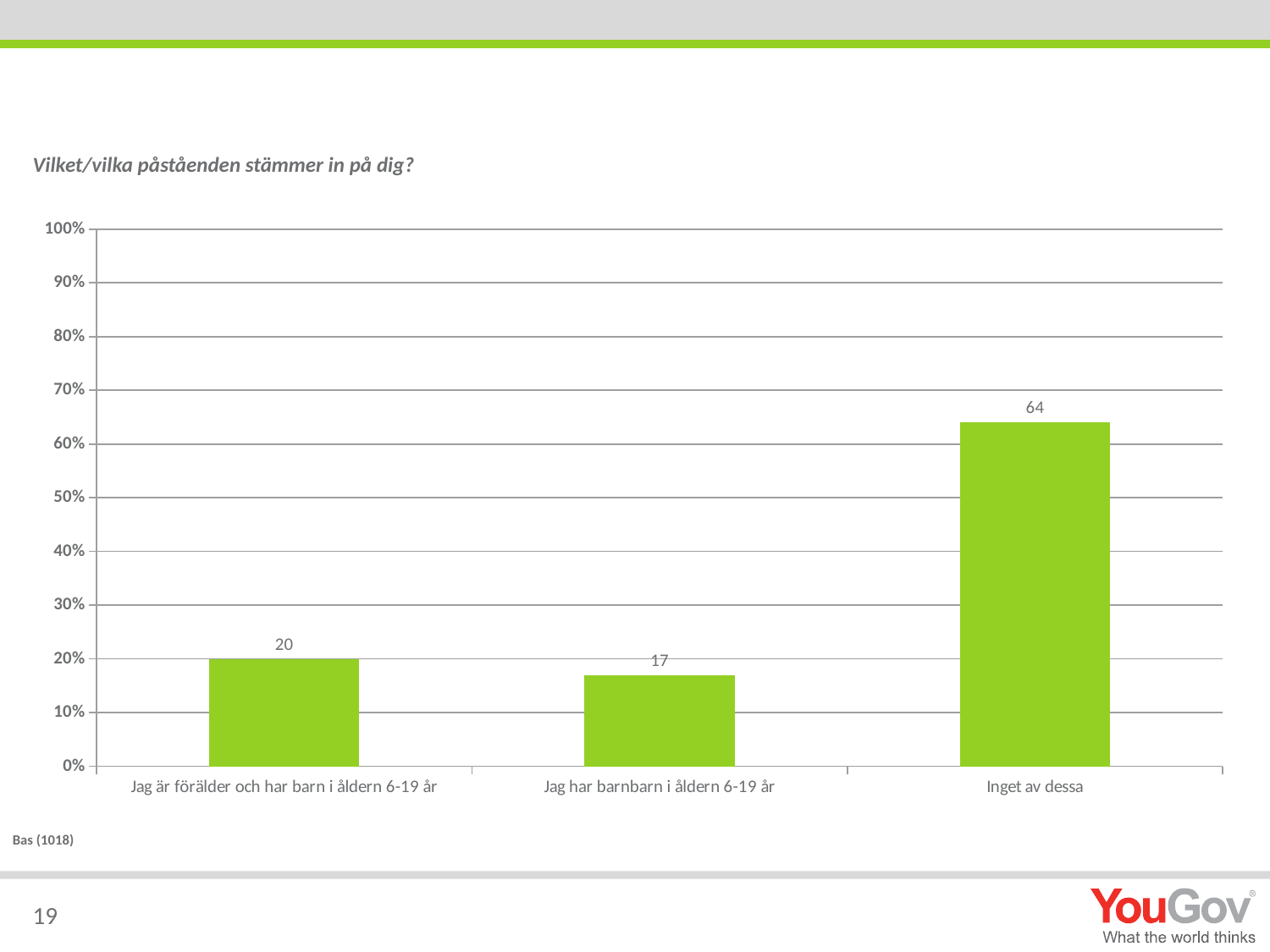

#
Vilket/vilka påståenden stämmer in på dig?

### Chart

| Category | Total |
|---|---|
| Jag är förälder och har barn i åldern 6-19 år | 20.0 |
| Jag har barnbarn i åldern 6-19 år | 17.0 |
| Inget av dessa | 64.0 |
Bas (1018)
19